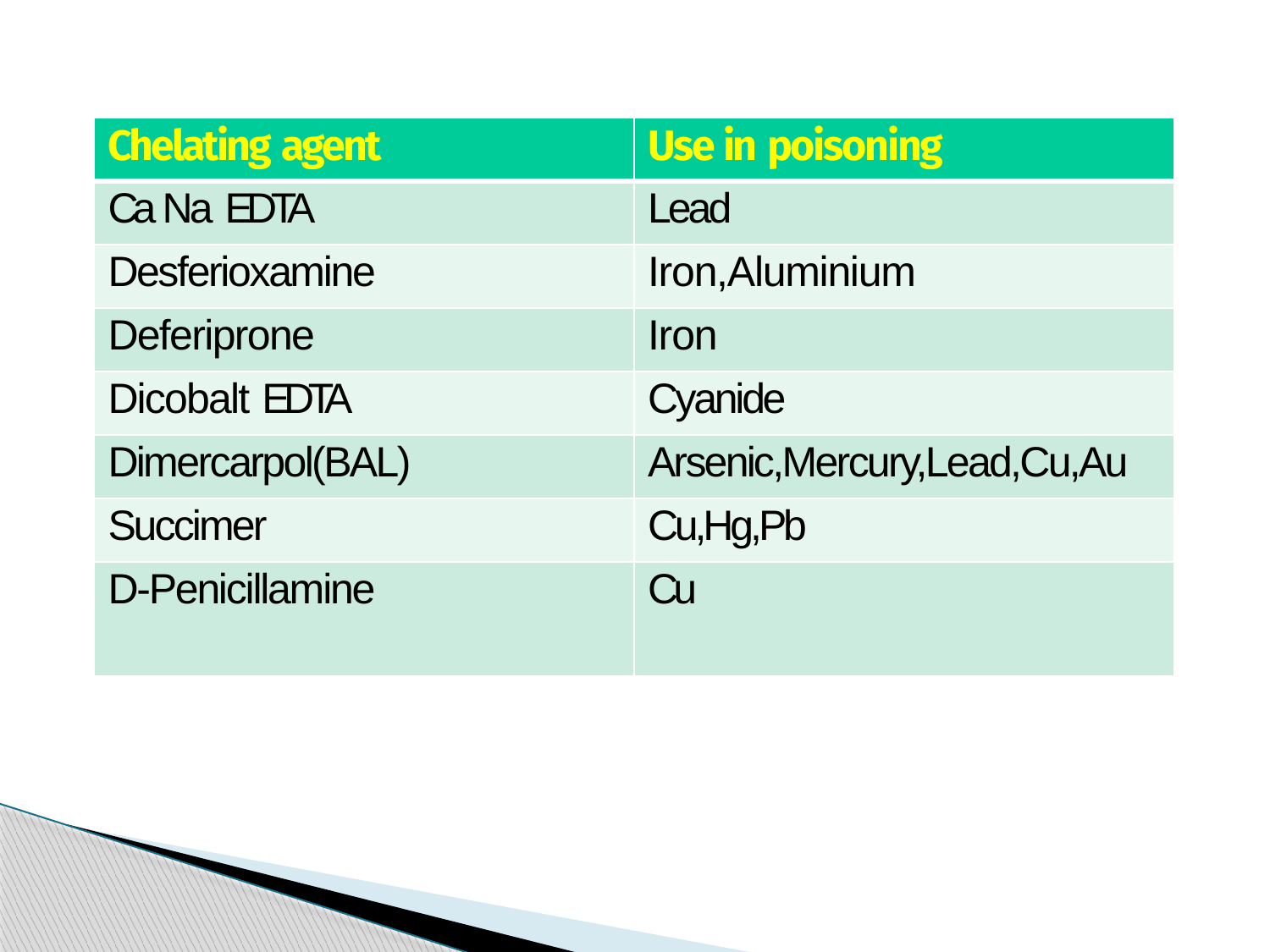

| Chelating agent | Use in poisoning |
| --- | --- |
| Ca Na EDTA | Lead |
| Desferioxamine | Iron,Aluminium |
| Deferiprone | Iron |
| Dicobalt EDTA | Cyanide |
| Dimercarpol(BAL) | Arsenic,Mercury,Lead,Cu,Au |
| Succimer | Cu,Hg,Pb |
| D-Penicillamine | Cu |